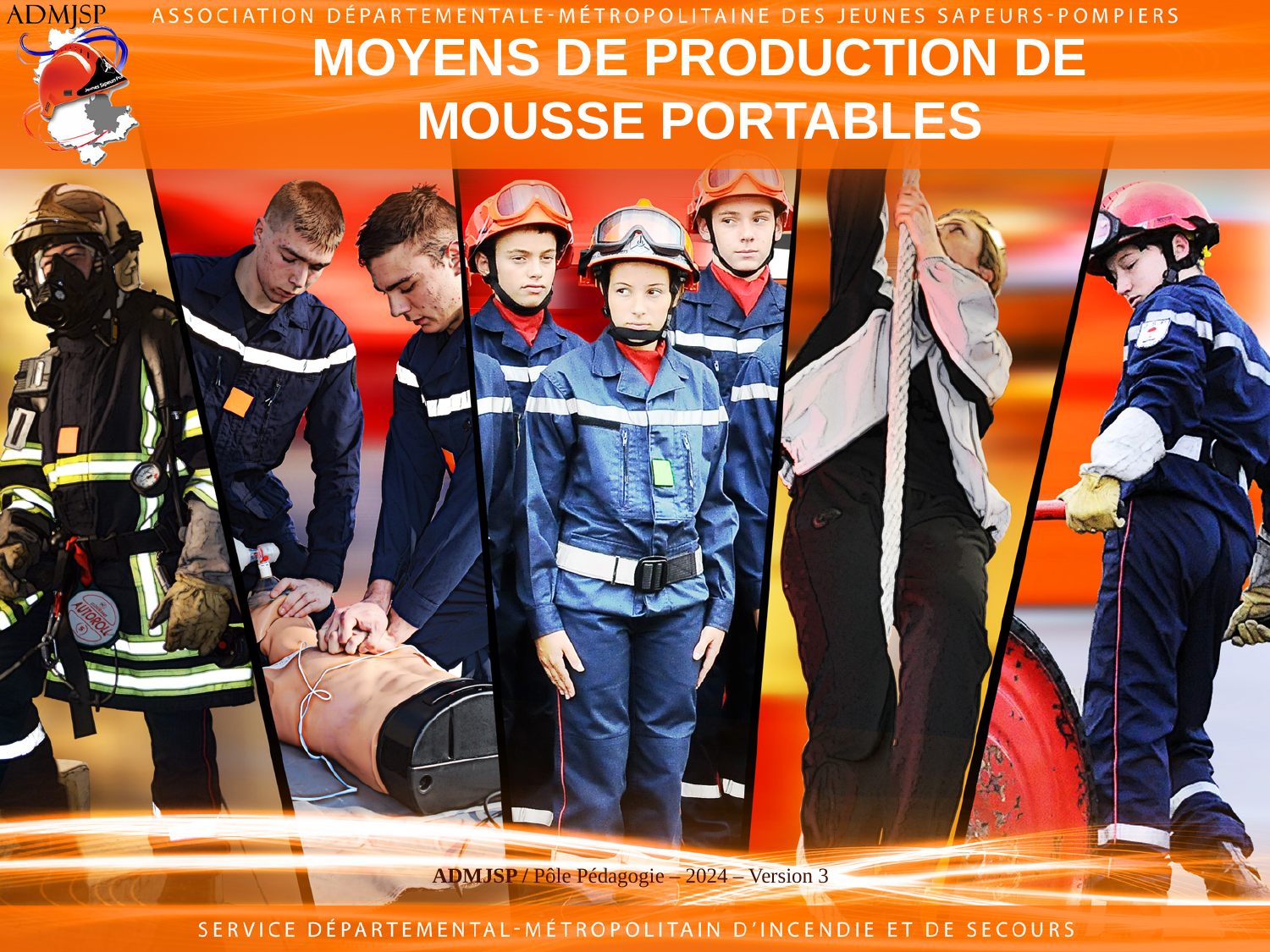

# MOYENS DE PRODUCTION DE MOUSSE PORTABLES
ADMJSP / Pôle Pédagogie – 2024 – Version 3